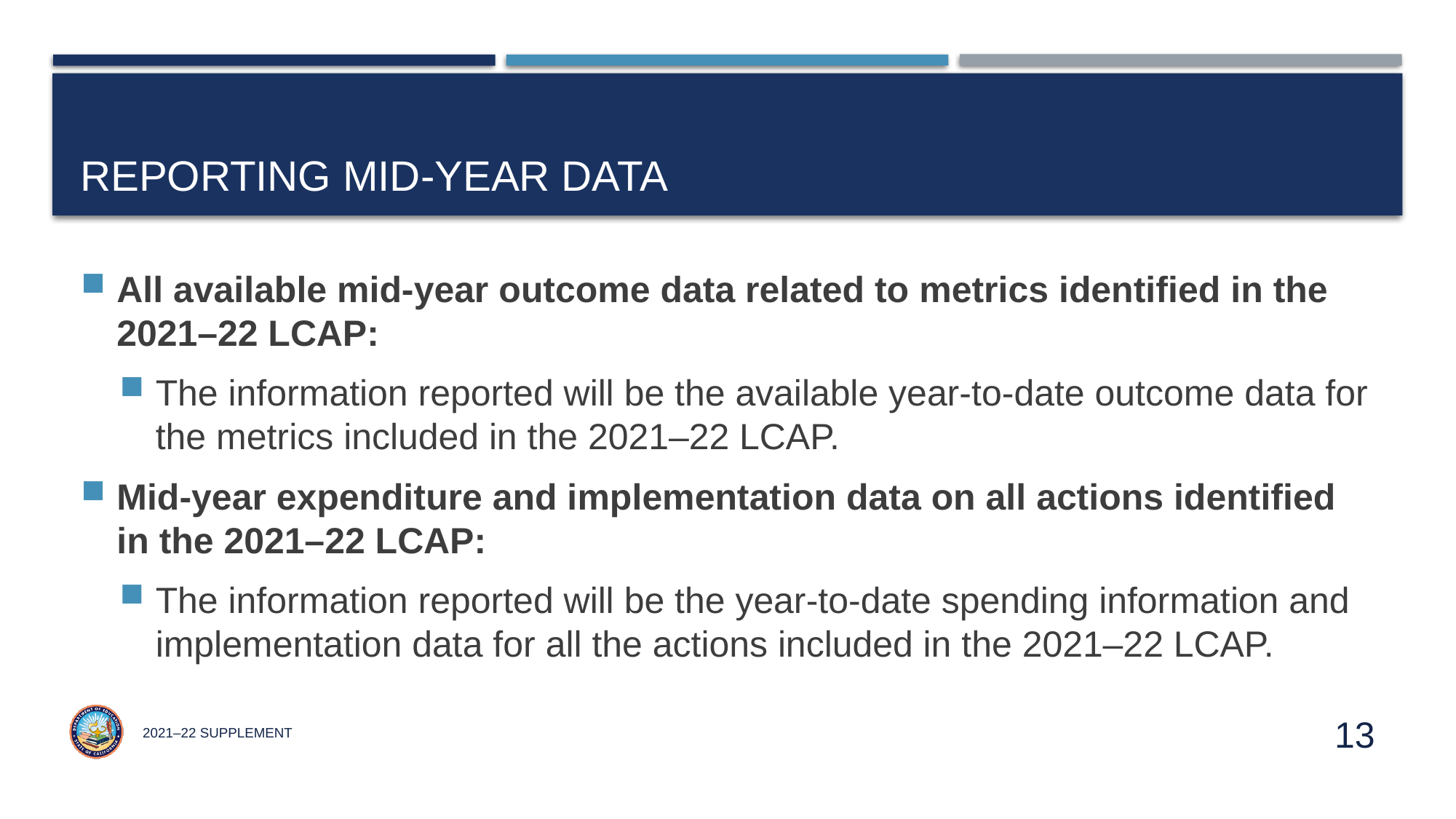

# Reporting Mid-year Data
All available mid-year outcome data related to metrics identified in the 2021–22 LCAP:
The information reported will be the available year-to-date outcome data for the metrics included in the 2021–22 LCAP.
Mid-year expenditure and implementation data on all actions identified in the 2021–22 LCAP:
The information reported will be the year-to-date spending information and implementation data for all the actions included in the 2021–22 LCAP.
2021–22 Supplement
13